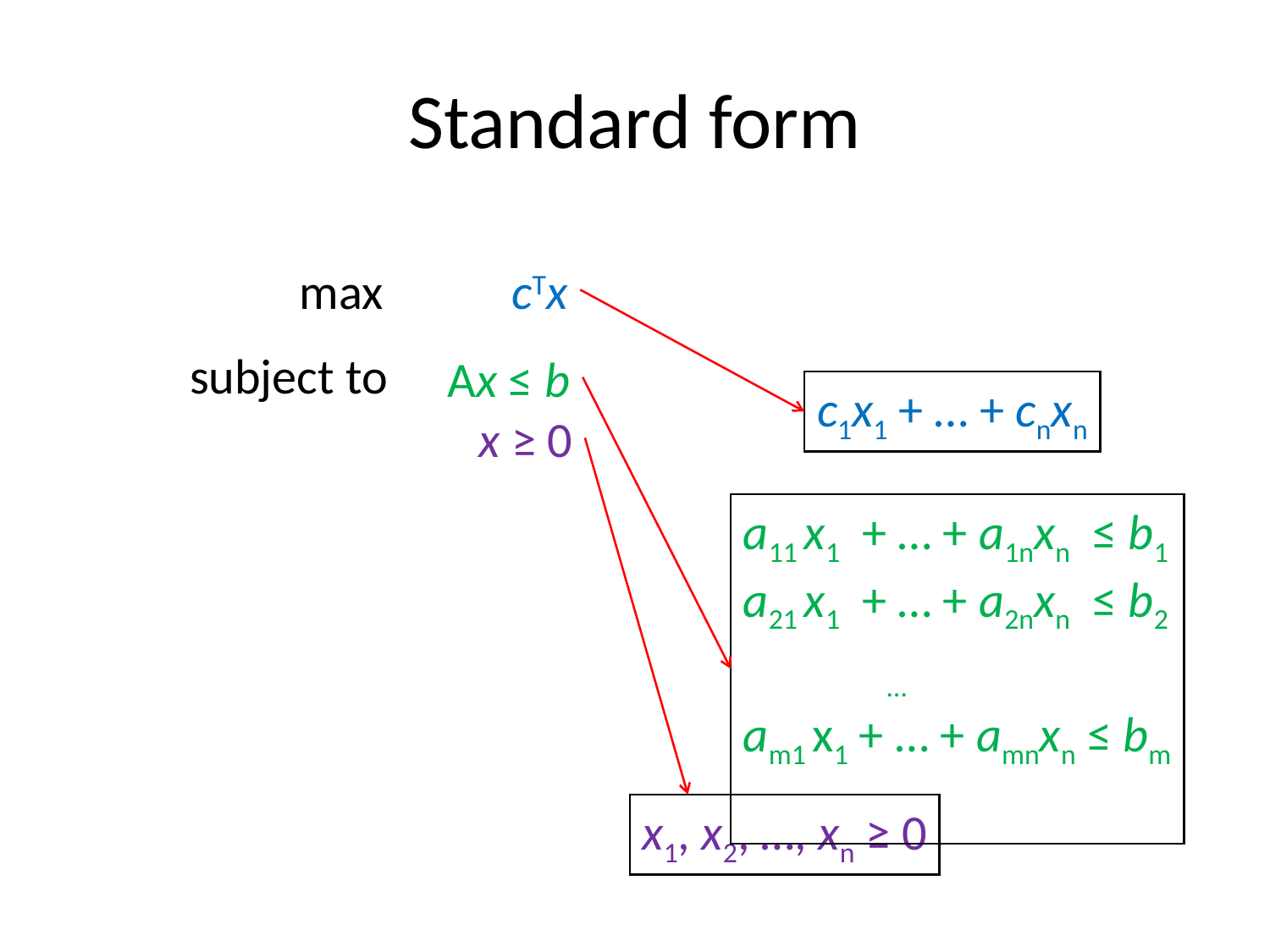

# Standard form
max
cTx
subject to
Ax ≤ b
c1x1 + … + cnxn
x ≥ 0
a11 x1  + … + a1nxn  ≤ b1
a21 x1  + … + a2nxn  ≤ b2
                      …
am1 x1 + … + amnxn ≤ bm

x1, x2, …, xn ≥ 0